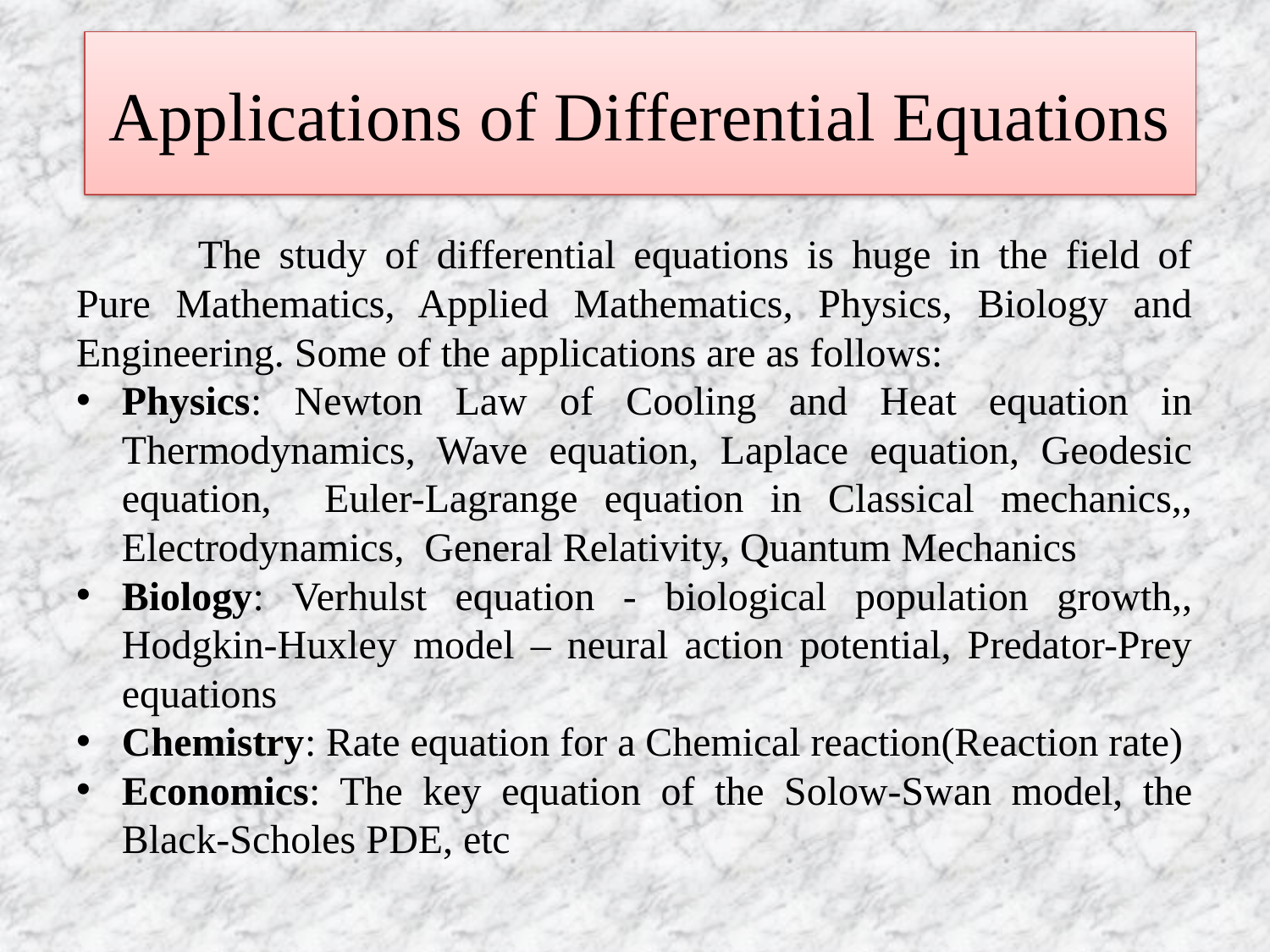

# Applications of Differential Equations
	The study of differential equations is huge in the field of Pure Mathematics, Applied Mathematics, Physics, Biology and Engineering. Some of the applications are as follows:
Physics: Newton Law of Cooling and Heat equation in Thermodynamics, Wave equation, Laplace equation, Geodesic equation,  Euler-Lagrange equation in Classical mechanics,, Electrodynamics,  General Relativity, Quantum Mechanics
Biology: Verhulst equation - biological population growth,, Hodgkin-Huxley model – neural action potential, Predator-Prey equations
Chemistry: Rate equation for a Chemical reaction(Reaction rate)
Economics: The key equation of the Solow-Swan model, the Black-Scholes PDE, etc